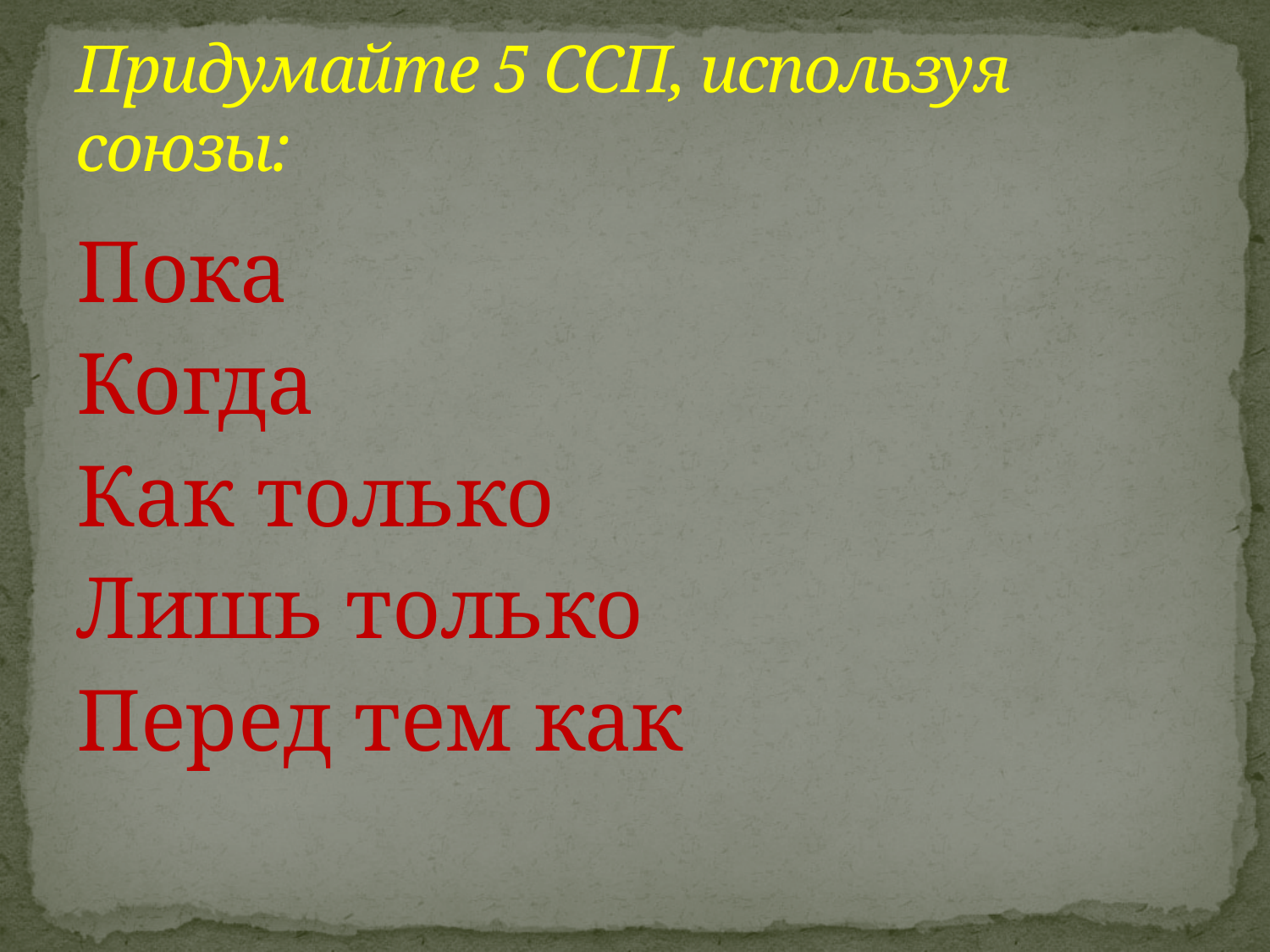

# Придумайте 5 ССП, используя союзы:
Пока
Когда
Как только
Лишь только
Перед тем как